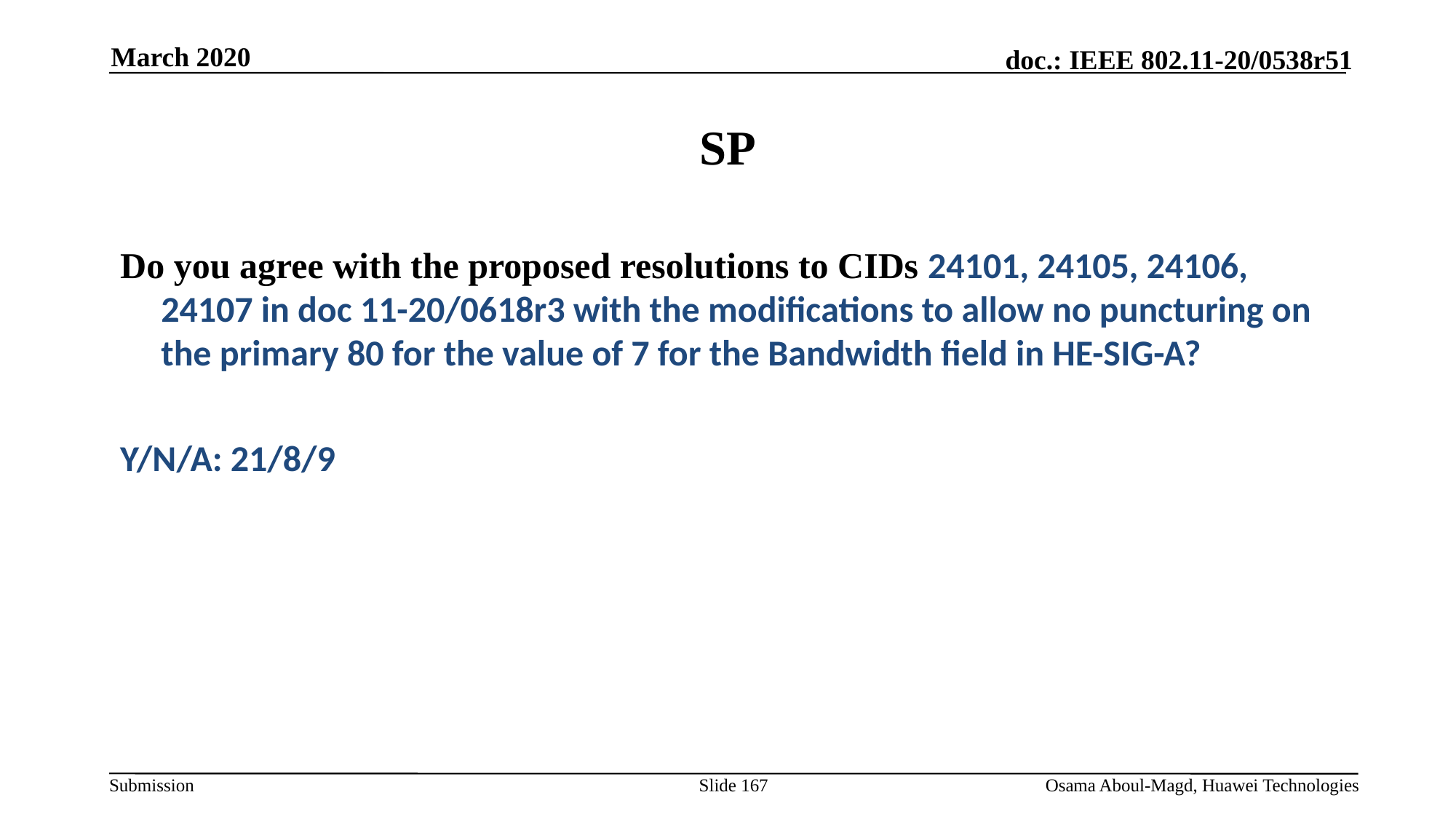

March 2020
# SP
Do you agree with the proposed resolutions to CIDs 24101, 24105, 24106, 24107 in doc 11-20/0618r3 with the modifications to allow no puncturing on the primary 80 for the value of 7 for the Bandwidth field in HE-SIG-A?

Y/N/A: 21/8/9
Slide 167
Osama Aboul-Magd, Huawei Technologies